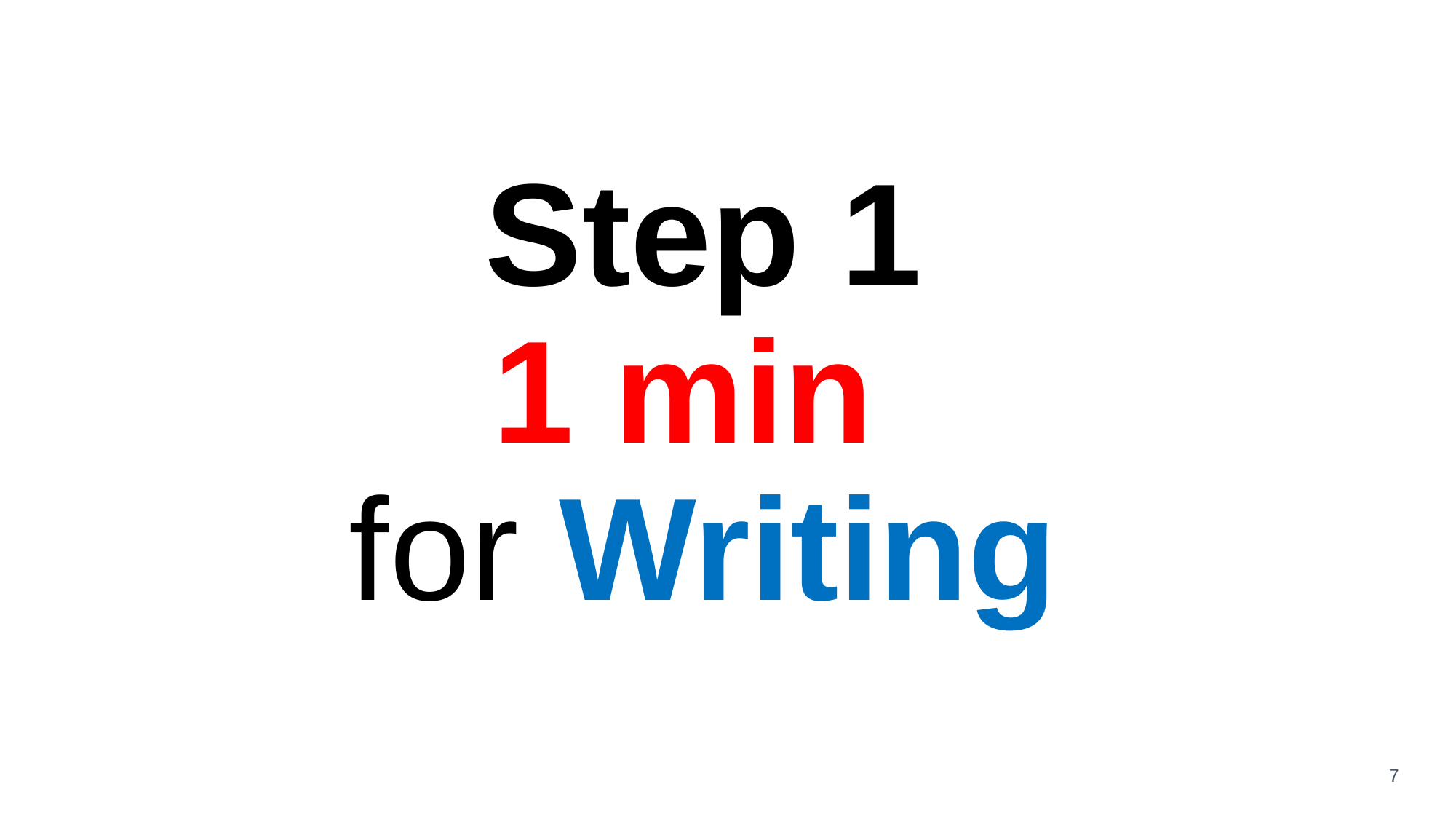

# Step 1 1 min for Writing